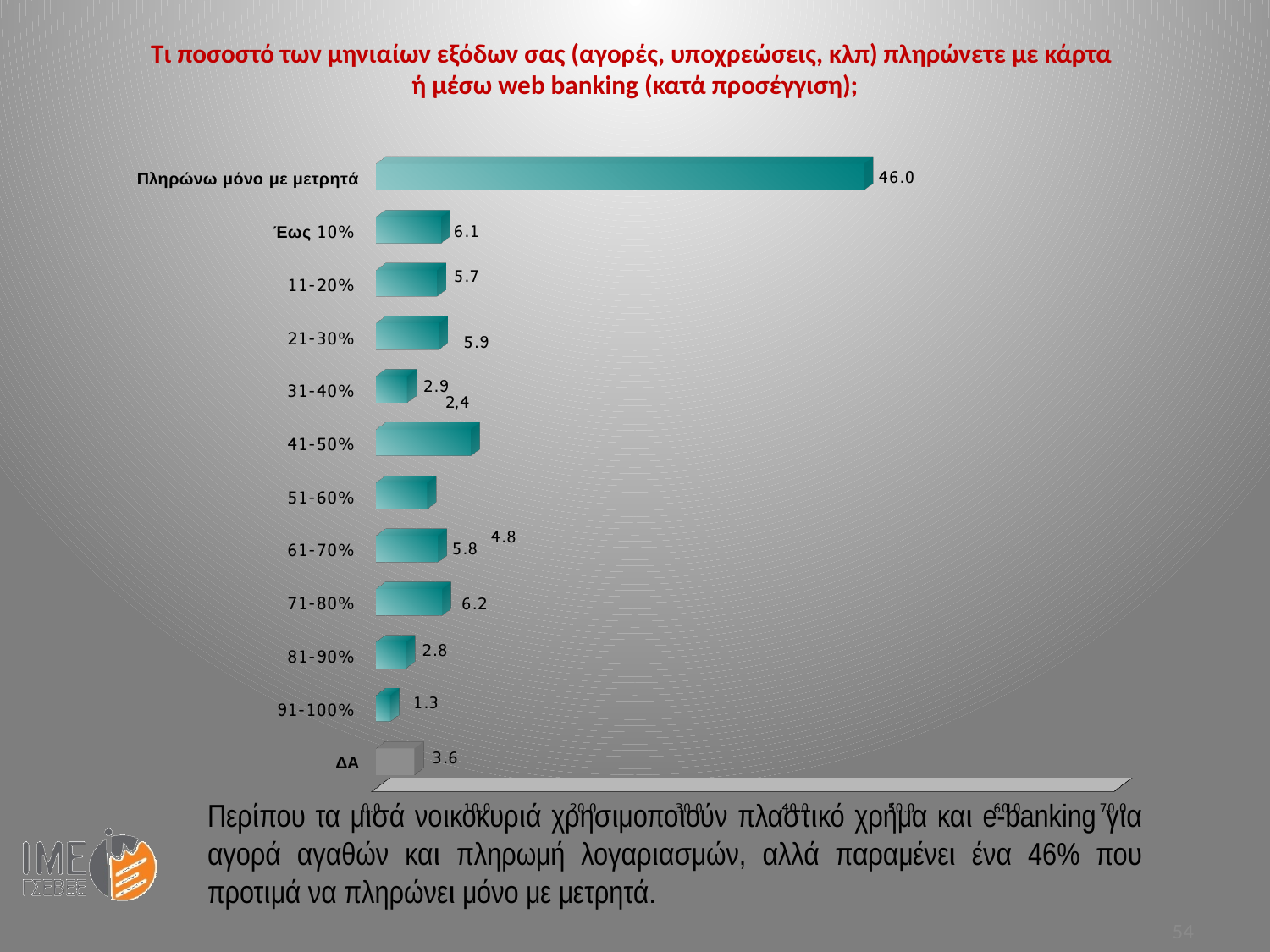

Τι ποσοστό των μηνιαίων εξόδων σας (αγορές, υποχρεώσεις, κλπ) πληρώνετε με κάρτα
ή μέσω web banking (κατά προσέγγιση);

[unsupported chart]

Περίπου τα μισά νοικοκυριά χρησιμοποιούν πλαστικό χρήμα και e-banking για αγορά αγαθών και πληρωμή λογαριασμών, αλλά παραμένει ένα 46% που προτιμά να πληρώνει μόνο με μετρητά.
54